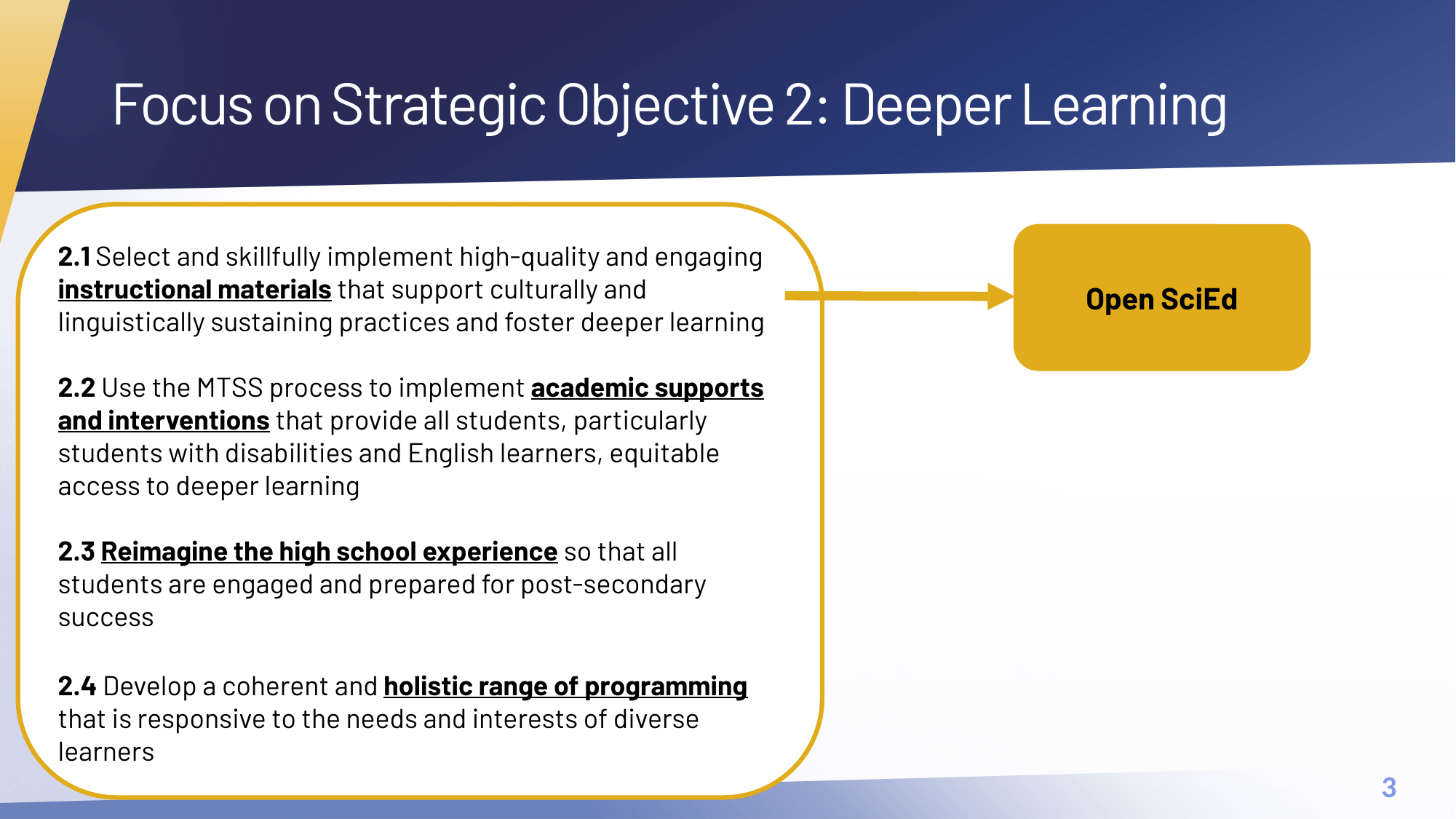

# Focus on Strategic Objective 2: Deeper Learning
2.1 Select and skillfully implement high-quality and engaging instructional materials that support culturally and linguistically sustaining practices and foster deeper learning

2.2 Use the MTSS process to implement academic supports and interventions that provide all students, particularly students with disabilities and English learners, equitable access to deeper learning

2.3 Reimagine the high school experience so that all students are engaged and prepared for post-secondary success

2.4 Develop a coherent and holistic range of programming that is responsive to the needs and interests of diverse learners

Open SciEd